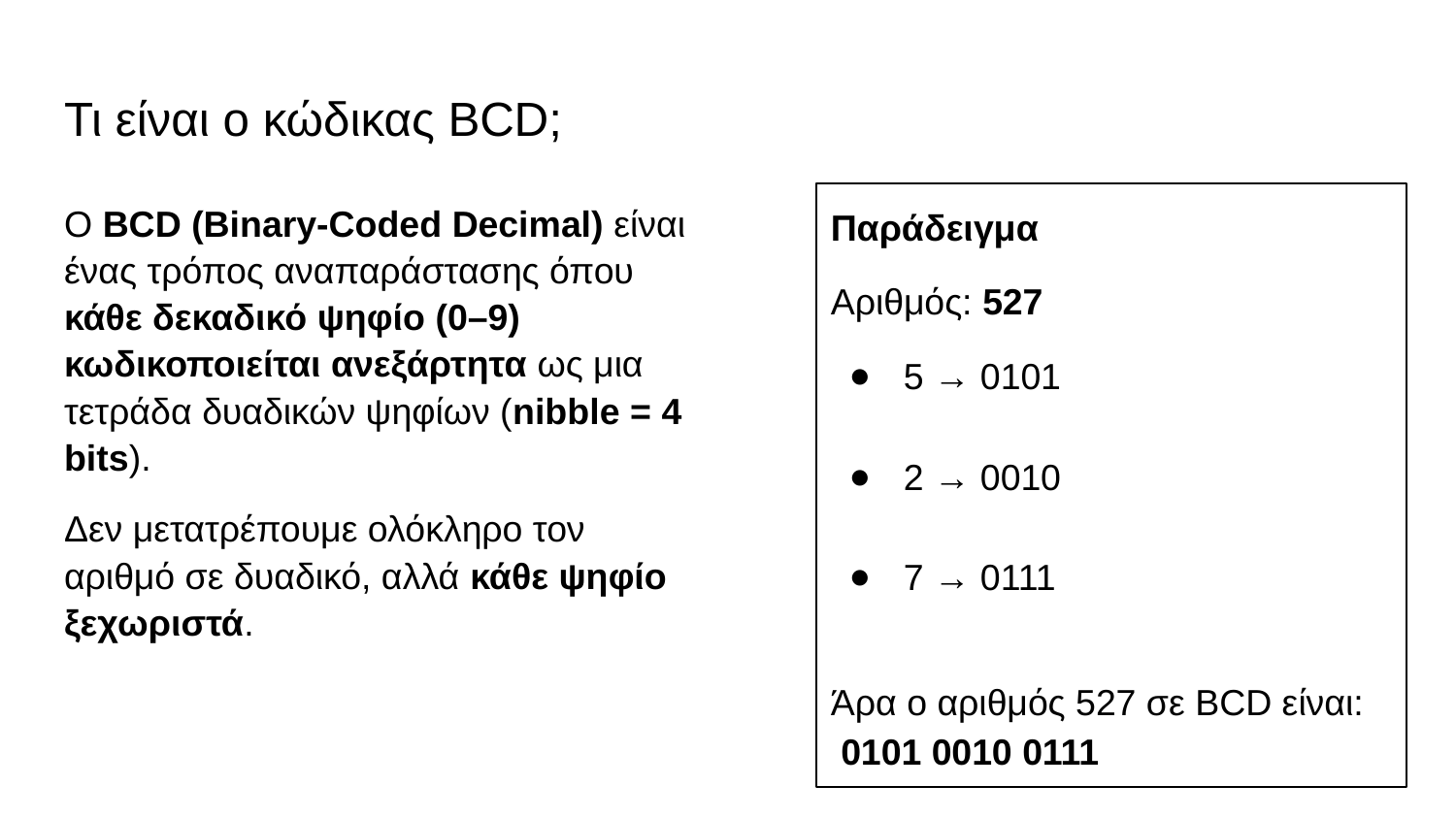

# Τι είναι ο κώδικας BCD;
Ο BCD (Binary-Coded Decimal) είναι ένας τρόπος αναπαράστασης όπου κάθε δεκαδικό ψηφίο (0–9) κωδικοποιείται ανεξάρτητα ως μια τετράδα δυαδικών ψηφίων (nibble = 4 bits).
Δεν μετατρέπουμε ολόκληρο τον αριθμό σε δυαδικό, αλλά κάθε ψηφίο ξεχωριστά.
Παράδειγμα
Αριθμός: 527
5 → 0101
2 → 0010
7 → 0111
Άρα ο αριθμός 527 σε BCD είναι:
 0101 0010 0111